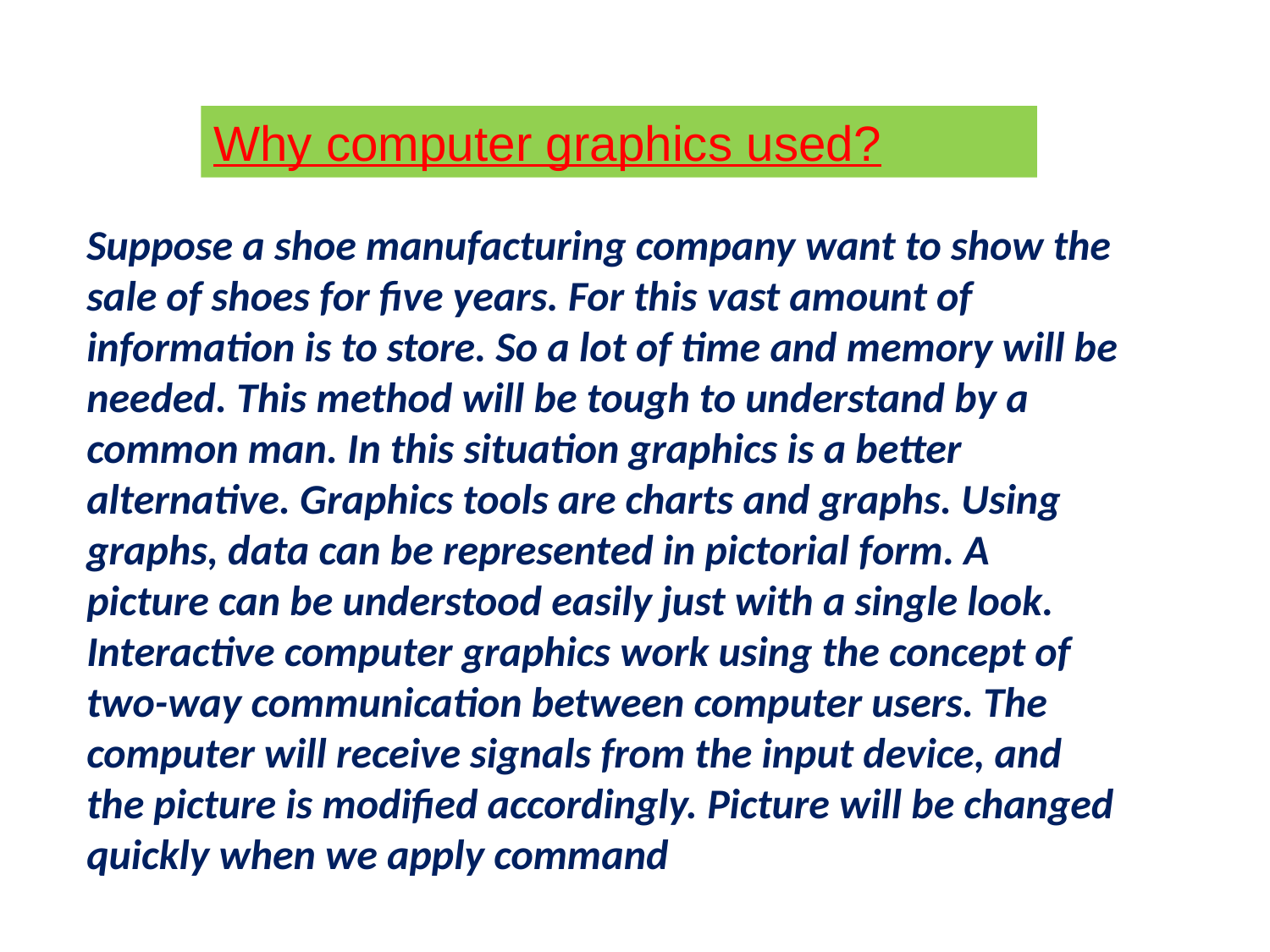

Why computer graphics used?
Suppose a shoe manufacturing company want to show the sale of shoes for five years. For this vast amount of information is to store. So a lot of time and memory will be needed. This method will be tough to understand by a common man. In this situation graphics is a better alternative. Graphics tools are charts and graphs. Using graphs, data can be represented in pictorial form. A picture can be understood easily just with a single look. Interactive computer graphics work using the concept of two-way communication between computer users. The computer will receive signals from the input device, and the picture is modified accordingly. Picture will be changed quickly when we apply command